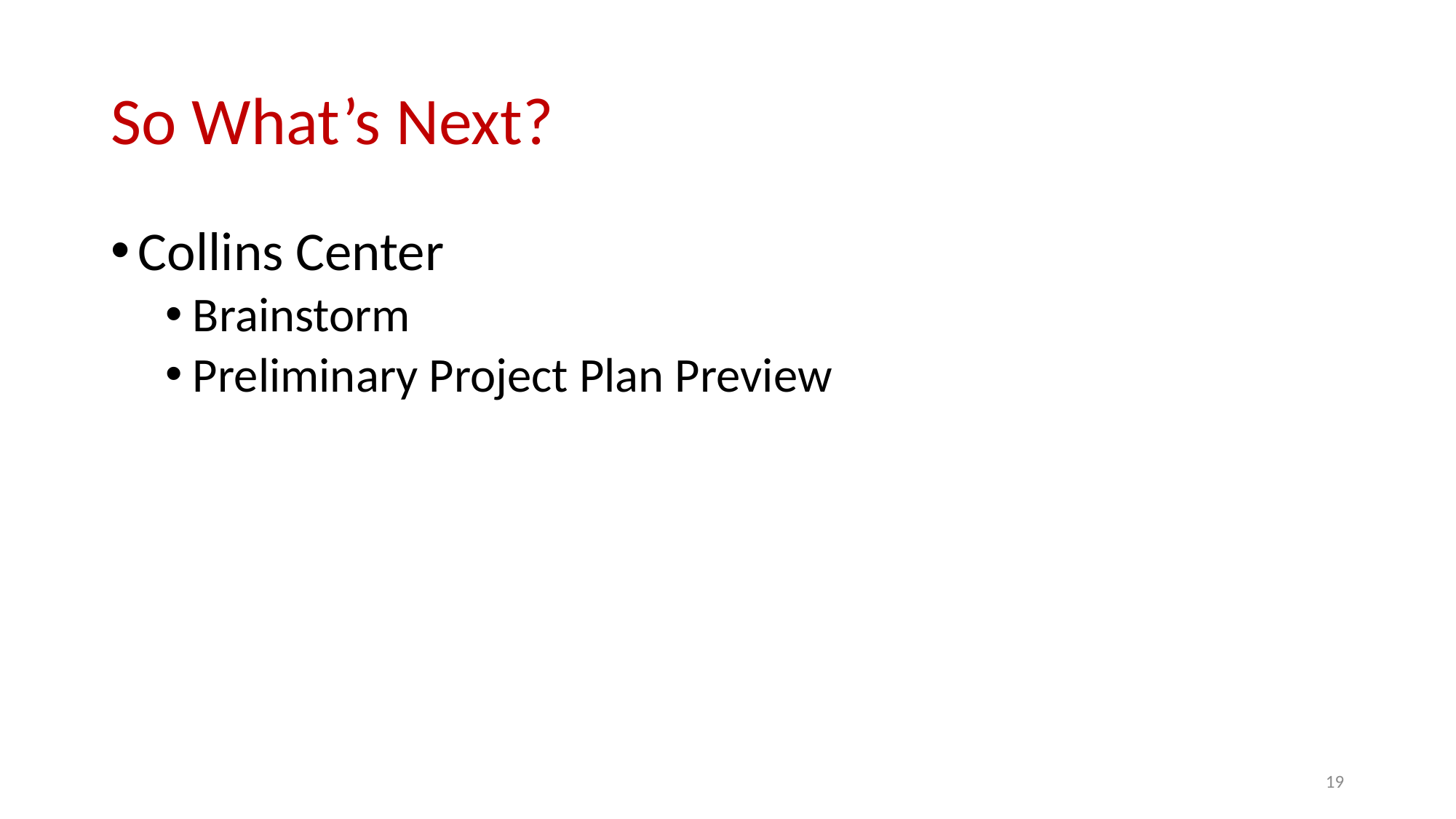

# So What’s Next?
Collins Center
Brainstorm
Preliminary Project Plan Preview

19